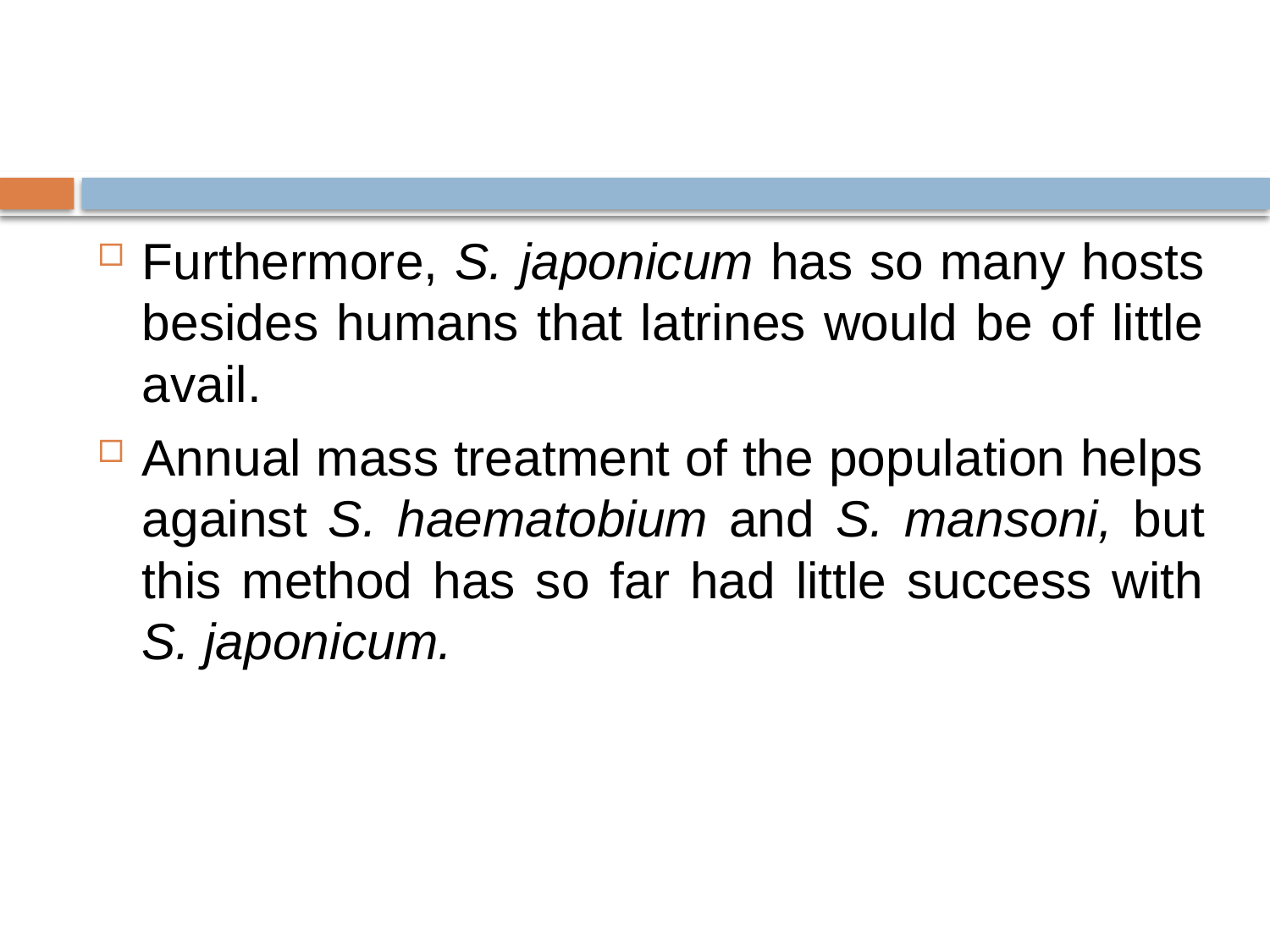

#
Furthermore, S. japonicum has so many hosts besides humans that latrines would be of little avail.
Annual mass treatment of the population helps against S. haematobium and S. mansoni, but this method has so far had little success with S. japonicum.